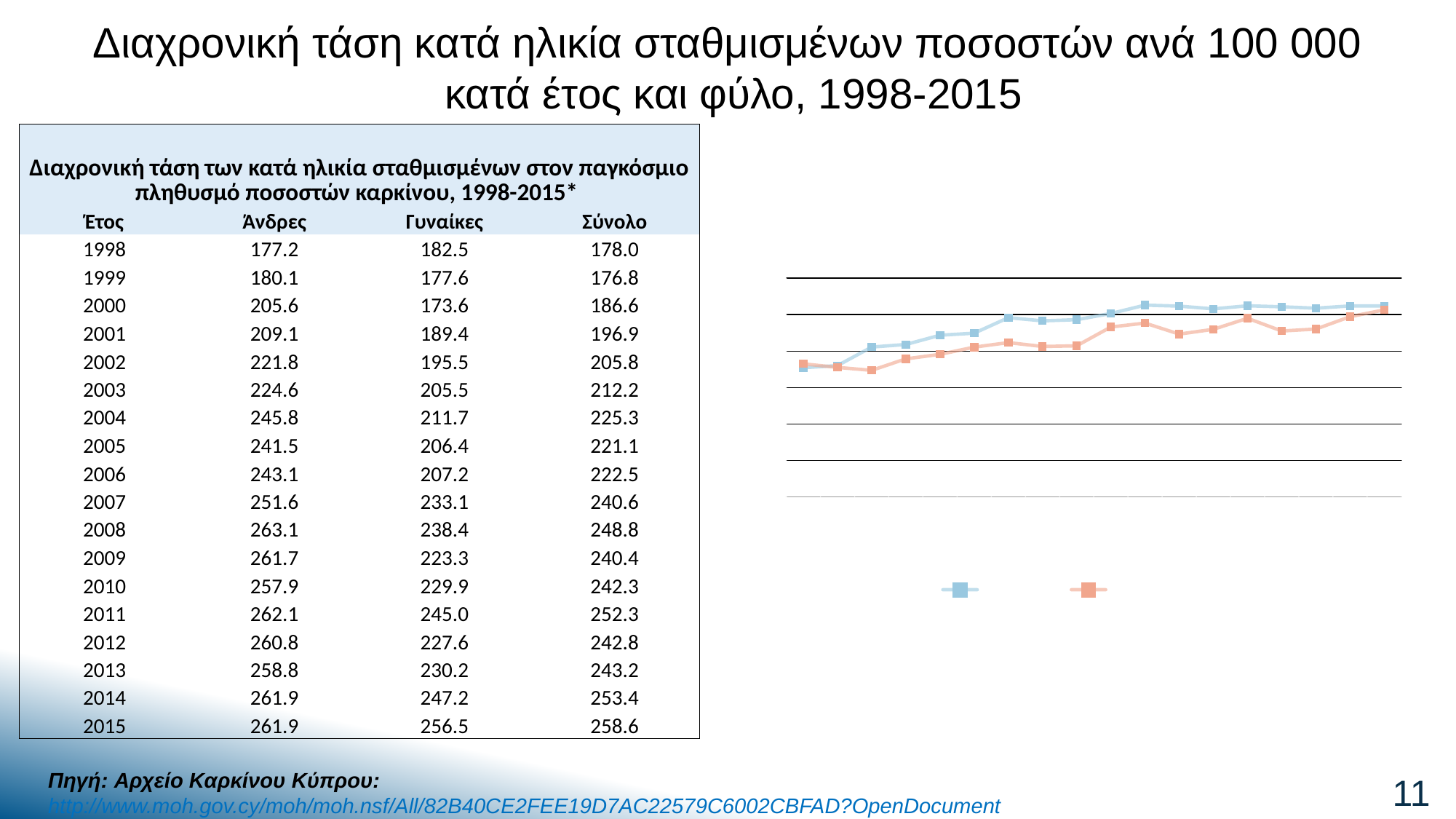

Διαχρονική τάση κατά ηλικία σταθμισμένων ποσοστών ανά 100 000
 κατά έτος και φύλο, 1998-2015
| Διαχρονική τάση των κατά ηλικία σταθμισμένων στον παγκόσμιο πληθυσμό ποσοστών καρκίνου, 1998-2015\* |  |  |  |
| --- | --- | --- | --- |
| Έτος | Άνδρες | Γυναίκες | Σύνολο |
| 1998 | 177.2 | 182.5 | 178.0 |
| 1999 | 180.1 | 177.6 | 176.8 |
| 2000 | 205.6 | 173.6 | 186.6 |
| 2001 | 209.1 | 189.4 | 196.9 |
| 2002 | 221.8 | 195.5 | 205.8 |
| 2003 | 224.6 | 205.5 | 212.2 |
| 2004 | 245.8 | 211.7 | 225.3 |
| 2005 | 241.5 | 206.4 | 221.1 |
| 2006 | 243.1 | 207.2 | 222.5 |
| 2007 | 251.6 | 233.1 | 240.6 |
| 2008 | 263.1 | 238.4 | 248.8 |
| 2009 | 261.7 | 223.3 | 240.4 |
| 2010 | 257.9 | 229.9 | 242.3 |
| 2011 | 262.1 | 245.0 | 252.3 |
| 2012 | 260.8 | 227.6 | 242.8 |
| 2013 | 258.8 | 230.2 | 243.2 |
| 2014 | 261.9 | 247.2 | 253.4 |
| 2015 | 261.9 | 256.5 | 258.6 |

### Chart: Διαχρονική τάση των κατά ηλικία σταθμισμένων στον παγκόσμιο πληθυσμό, 1998-2015*

| Category | Άνδρες | Γυναίκες |
|---|---|---|
| 1998 | 177.2170356886416 | 182.53187726768752 |
| 1999 | 180.10718514037623 | 177.6048173472279 |
| 2000 | 205.5871918646068 | 173.6185596980018 |
| 2001 | 209.07688466890417 | 189.37826827183432 |
| 2002 | 221.80533880555126 | 195.5191397409417 |
| 2003 | 224.5712588362488 | 205.47152309774694 |
| 2004 | 245.83118583189398 | 211.6729647045083 |
| 2005 | 241.46097571824924 | 206.3523201019174 |
| 2006 | 243.08995558659873 | 207.23423955384072 |
| 2007 | 251.55325057474113 | 233.0747865347649 |
| 2008 | 263.07058643536107 | 238.38923619378764 |
| 2009 | 261.6733699909035 | 223.29014234867074 |
| 2010 | 257.9299140675572 | 229.85883323253154 |
| 2011 | 262.1051316062633 | 244.99448976664905 |
| 2012 | 260.7637944986799 | 227.55398391798425 |
| 2013 | 258.8432680482671 | 230.24444830677683 |
| 2014 | 261.94335352694793 | 247.22325036267185 |
| 2015 | 261.8759276203826 | 256.5118916539372 |
11
Πηγή: Αρχείο Καρκίνου Κύπρου:
http://www.moh.gov.cy/moh/moh.nsf/All/82B40CE2FEE19D7AC22579C6002CBFAD?OpenDocument